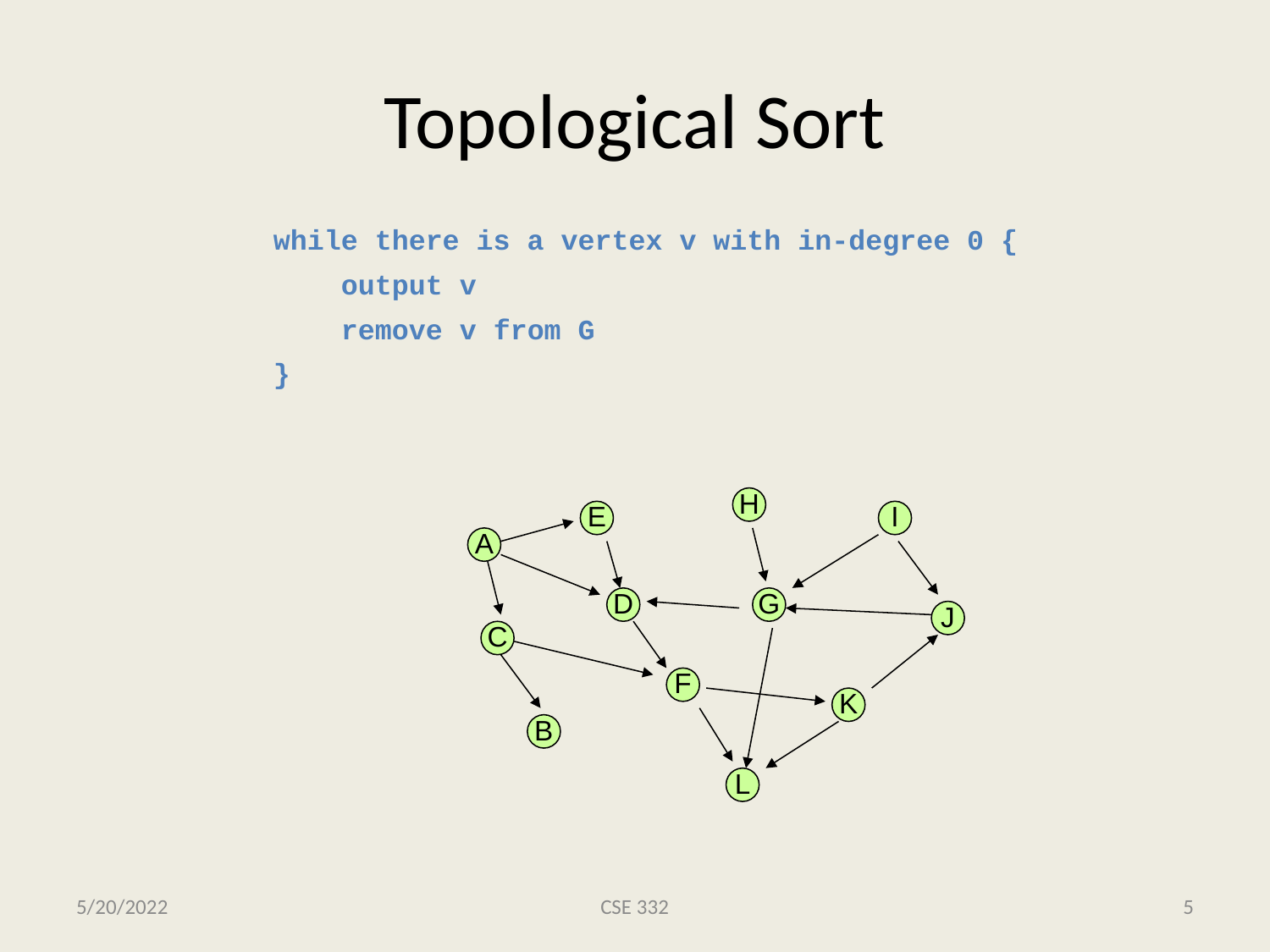

# Topological Sort
while there is a vertex v with in-degree 0 {
    output v
    remove v from G
}
H
E
I

A

D
G

J

C

F

K

B

L
5/20/2022
CSE 332
5